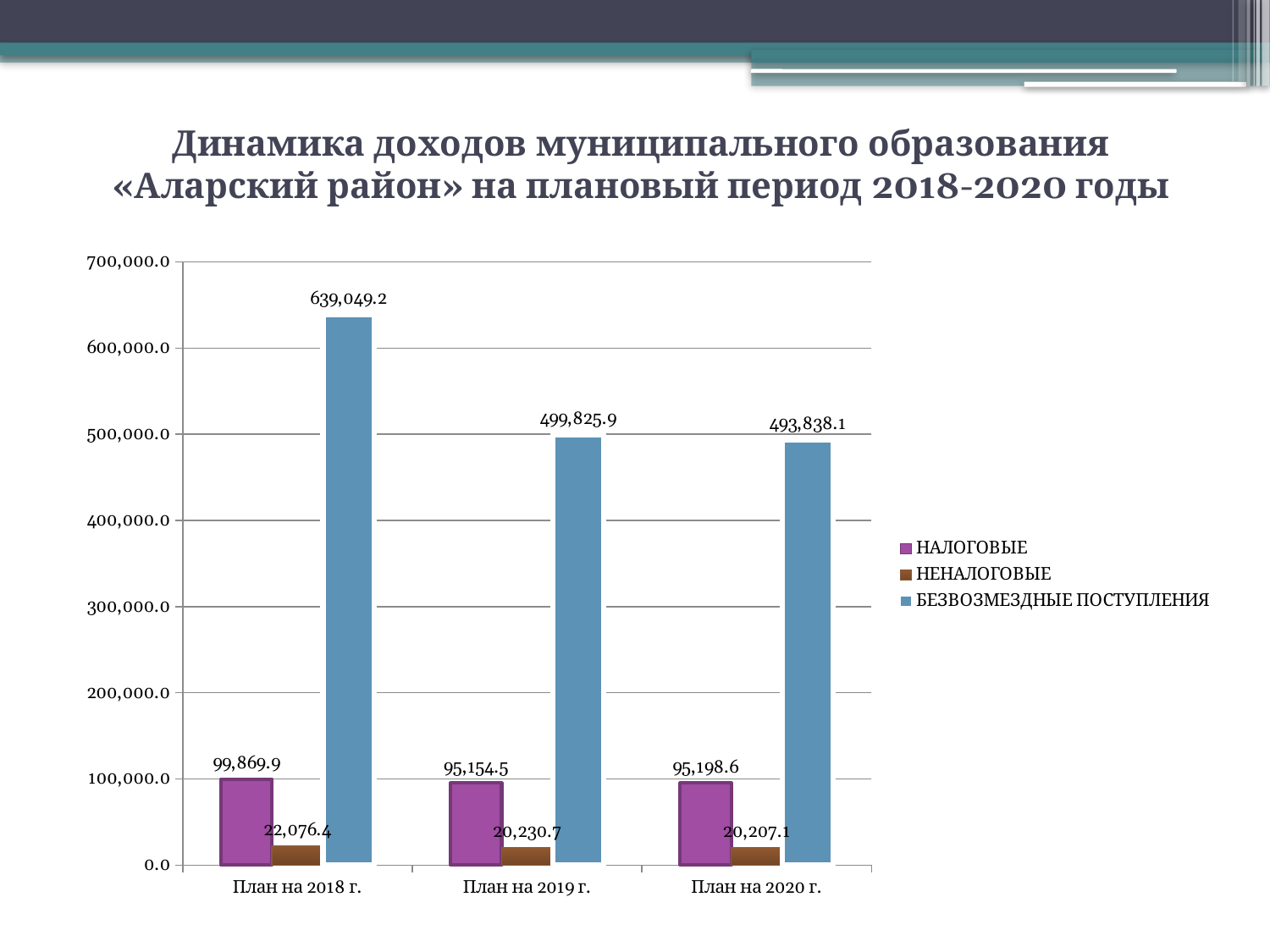

# Динамика доходов муниципального образования «Аларский район» на плановый период 2018-2020 годы

### Chart

| Category | НАЛОГОВЫЕ | НЕНАЛОГОВЫЕ | БЕЗВОЗМЕЗДНЫЕ ПОСТУПЛЕНИЯ  |
|---|---|---|---|
| План на 2018 г. | 99869.9 | 22076.4 | 639049.1999999977 |
| План на 2019 г. | 95154.5 | 20230.7 | 499825.9 |
| План на 2020 г. | 95198.6 | 20207.099999999948 | 493838.1 |